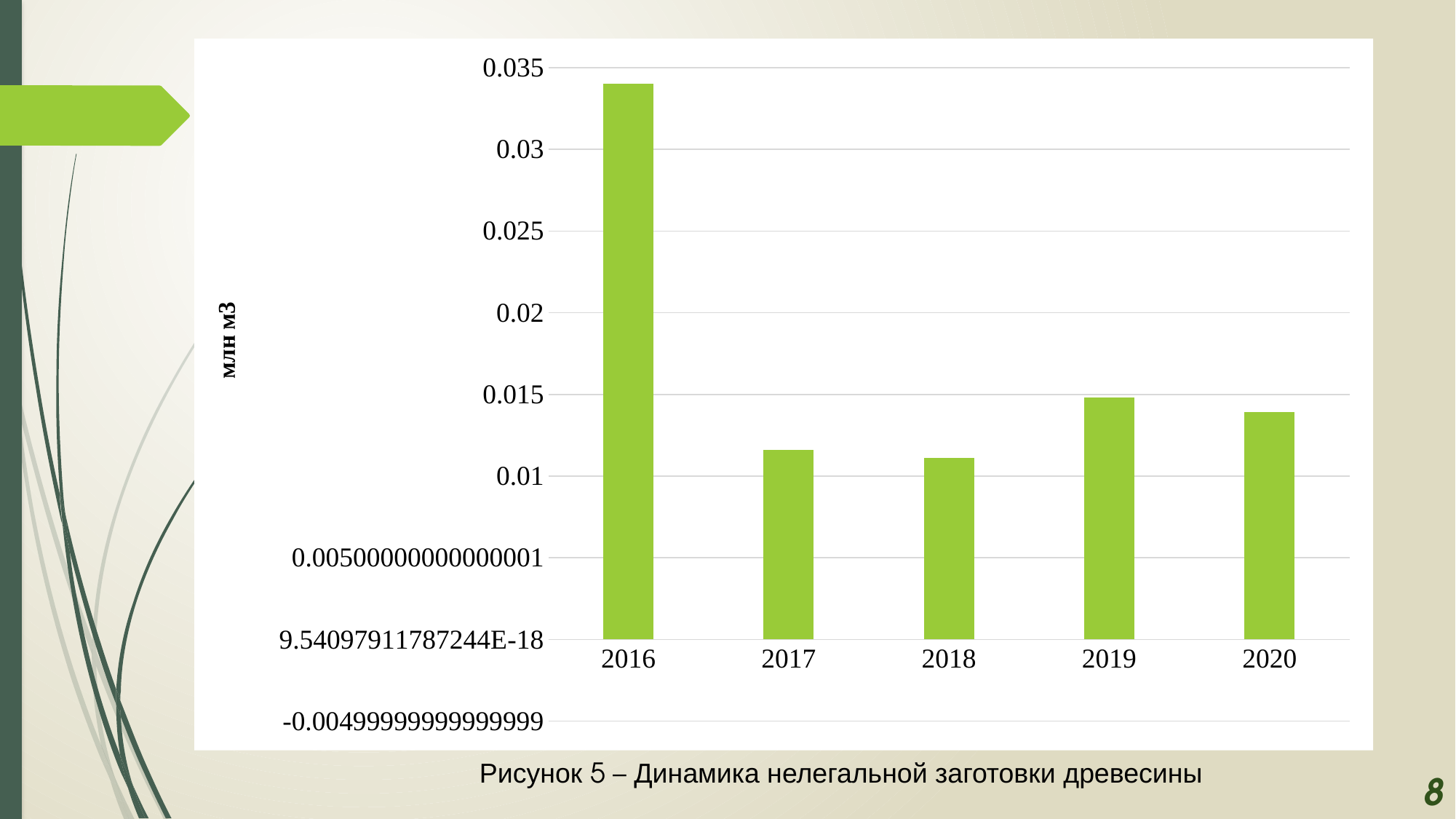

### Chart

| Category | Объём нелегальной заготовки древесины |
|---|---|
| 2016 | 0.034 |
| 2017 | 0.011599999999999997 |
| 2018 | 0.011100000000000002 |
| 2019 | 0.0148 |
| 2020 | 0.0139 |
#

Рисунок 5 – Динамика нелегальной заготовки древесины
8